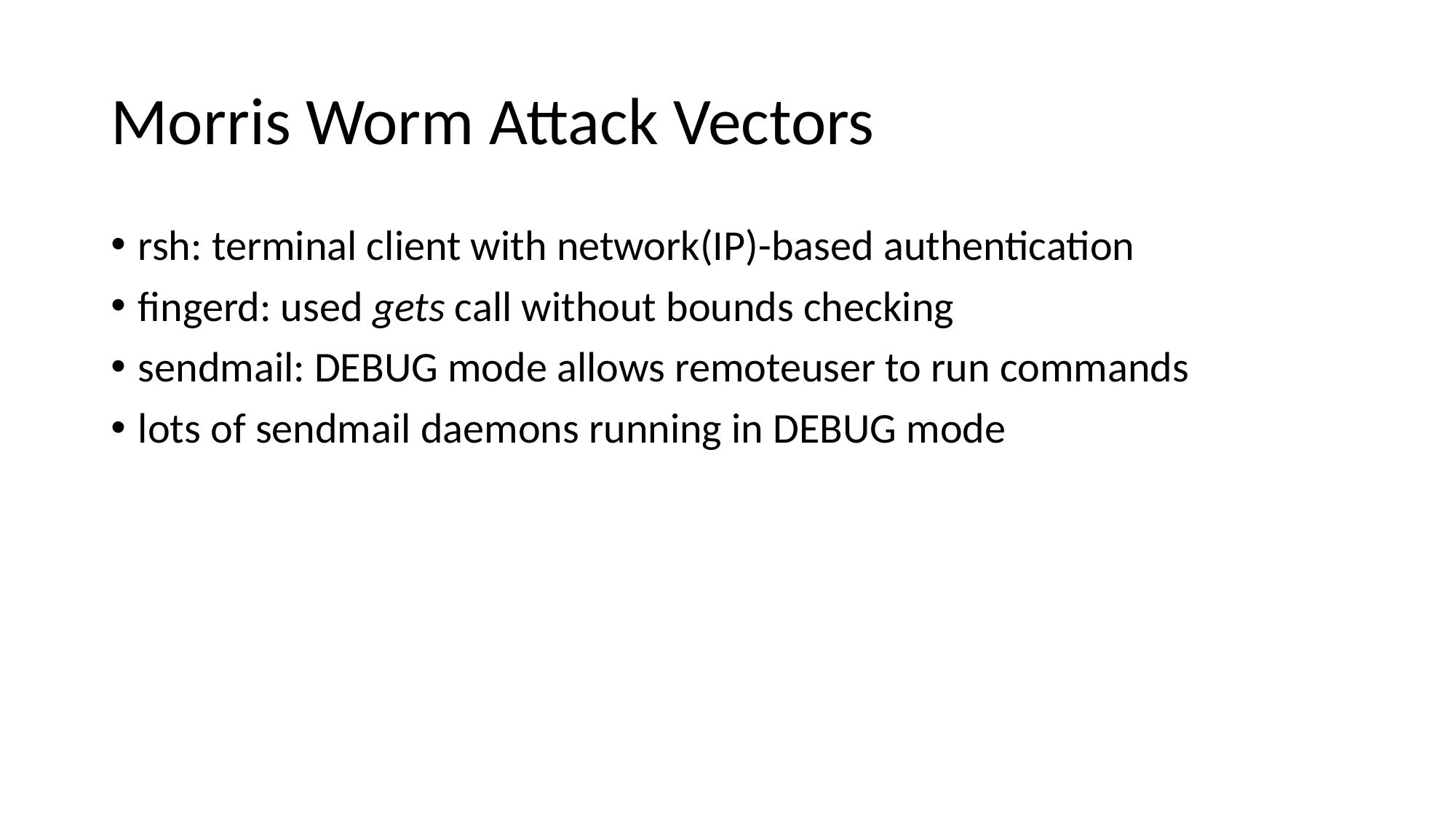

# Morris Worm Attack Vectors
rsh: terminal client with network(IP)-based authentication
fingerd: used gets call without bounds checking
sendmail: DEBUG mode allows remoteuser to run commands
lots of sendmail daemons running in DEBUG mode